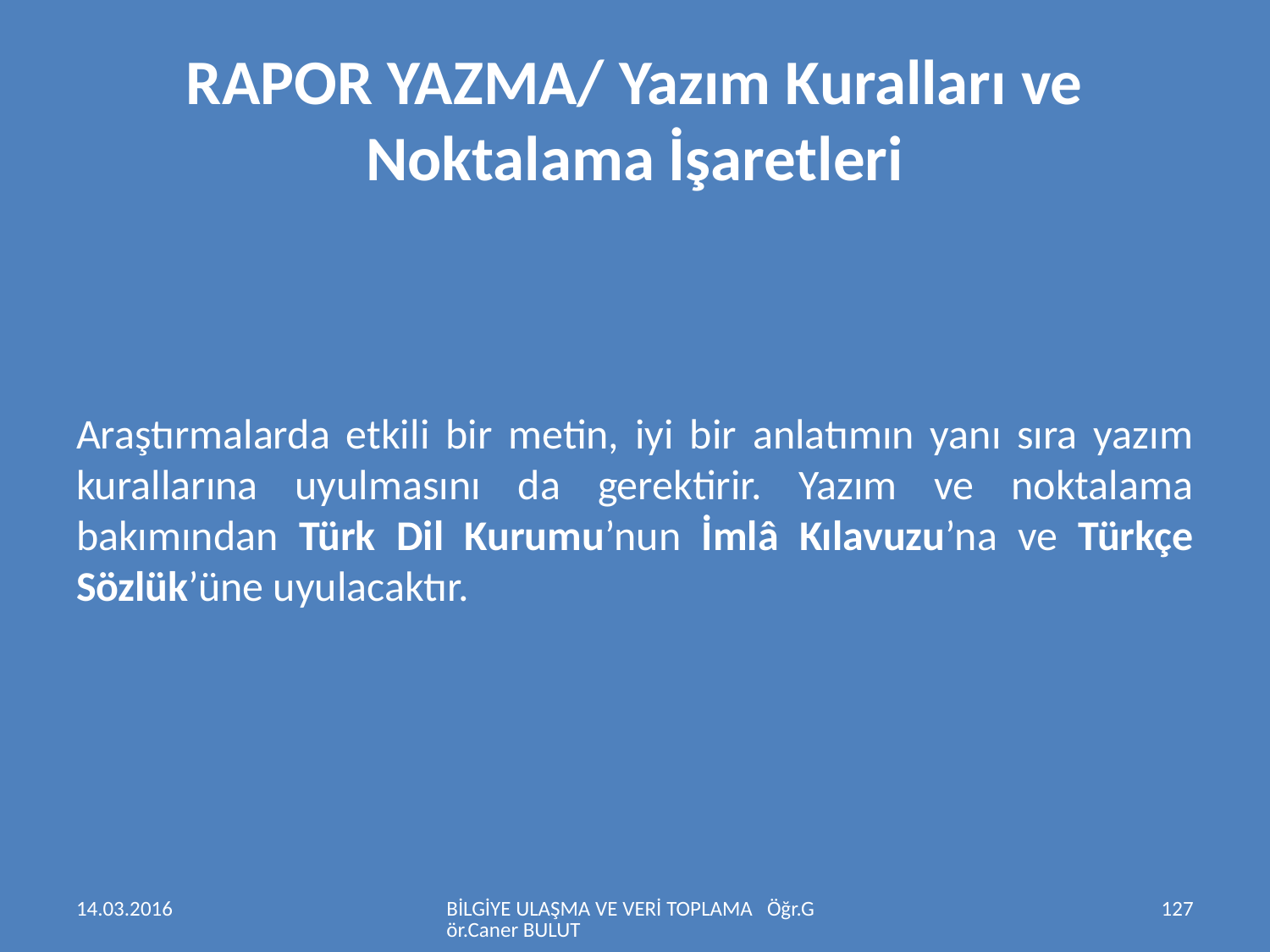

# RAPOR YAZMA/ Yazım Kuralları ve Noktalama İşaretleri

Araştırmalarda etkili bir metin, iyi bir anlatımın yanı sıra yazım kurallarına uyulmasını da gerektirir. Yazım ve noktalama bakımından Türk Dil Kurumu’nun İmlâ Kılavuzu’na ve Türkçe Sözlük’üne uyulacaktır.
14.03.2016
BİLGİYE ULAŞMA VE VERİ TOPLAMA   Öğr.Gör.Caner BULUT
127